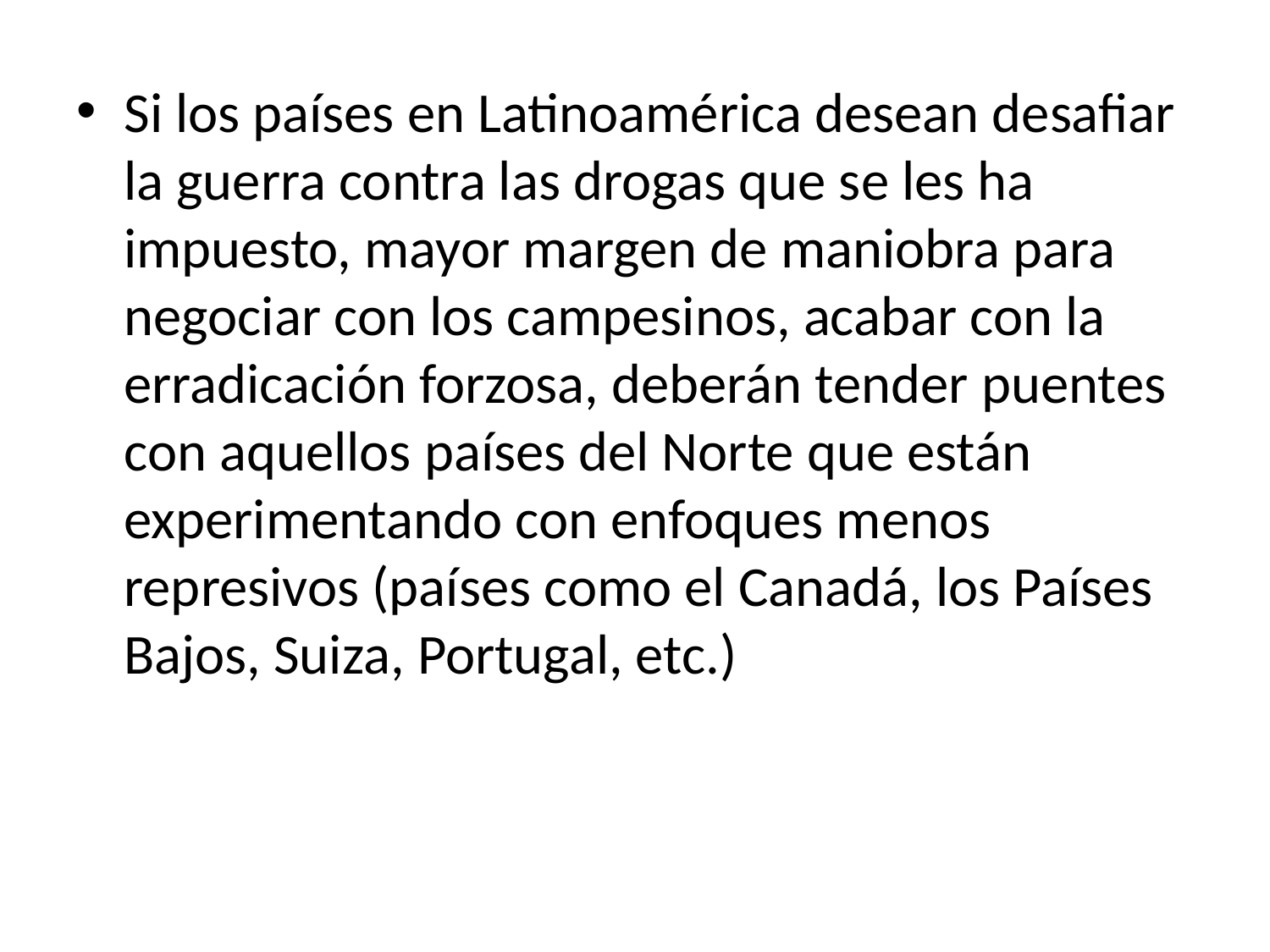

Si los países en Latinoamérica desean desafiar la guerra contra las drogas que se les ha impuesto, mayor margen de maniobra para negociar con los campesinos, acabar con la erradicación forzosa, deberán tender puentes con aquellos países del Norte que están experimentando con enfoques menos represivos (países como el Canadá, los Países Bajos, Suiza, Portugal, etc.)